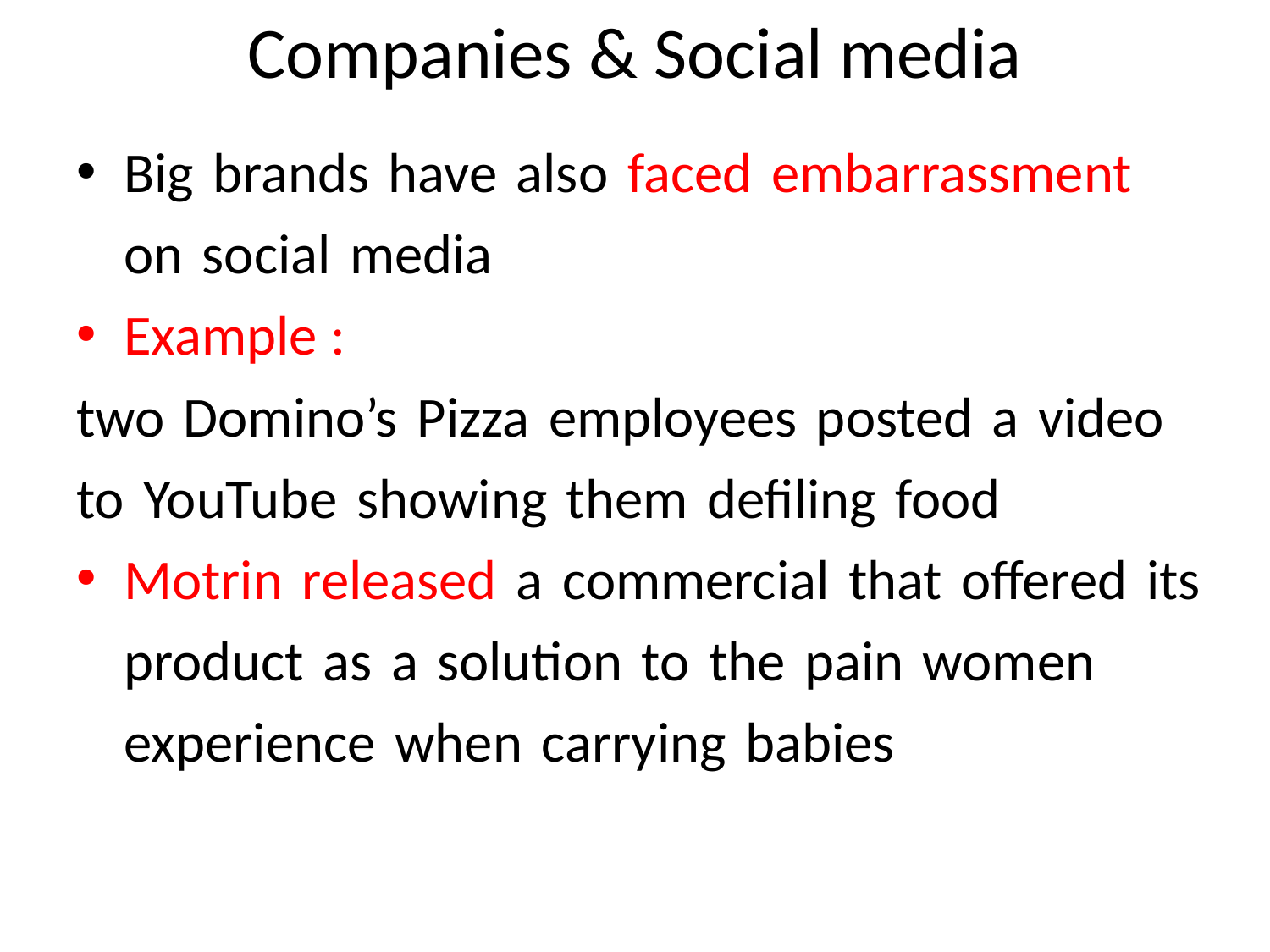

# Companies & Social media
Big brands have also faced embarrassment on social media
Example :
two Domino’s Pizza employees posted a video
to YouTube showing them defiling food
Motrin released a commercial that offered its product as a solution to the pain women experience when carrying babies